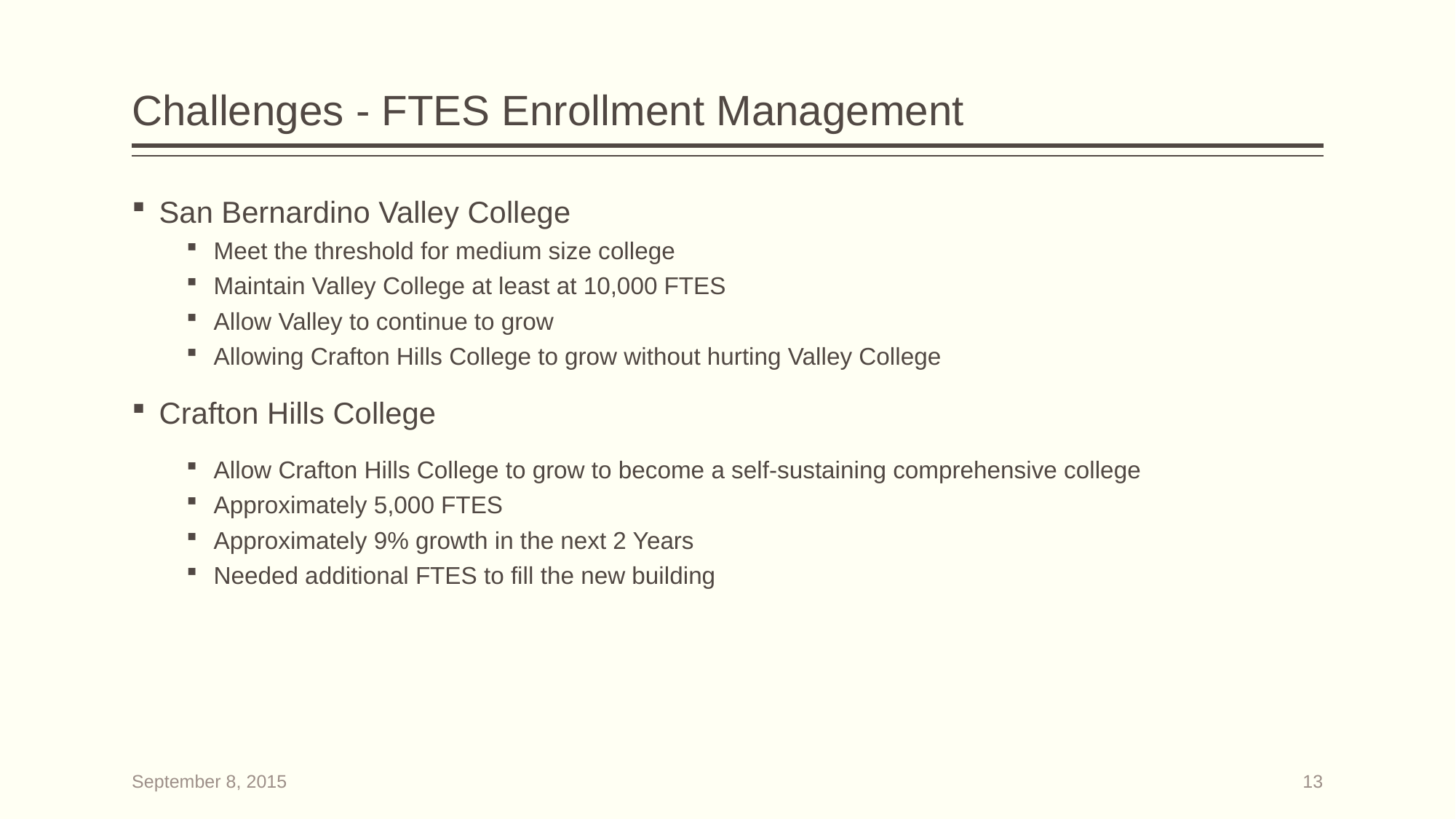

# Challenges - FTES Enrollment Management
San Bernardino Valley College
Meet the threshold for medium size college
Maintain Valley College at least at 10,000 FTES
Allow Valley to continue to grow
Allowing Crafton Hills College to grow without hurting Valley College
Crafton Hills College
Allow Crafton Hills College to grow to become a self-sustaining comprehensive college
Approximately 5,000 FTES
Approximately 9% growth in the next 2 Years
Needed additional FTES to fill the new building

September 8, 2015
13